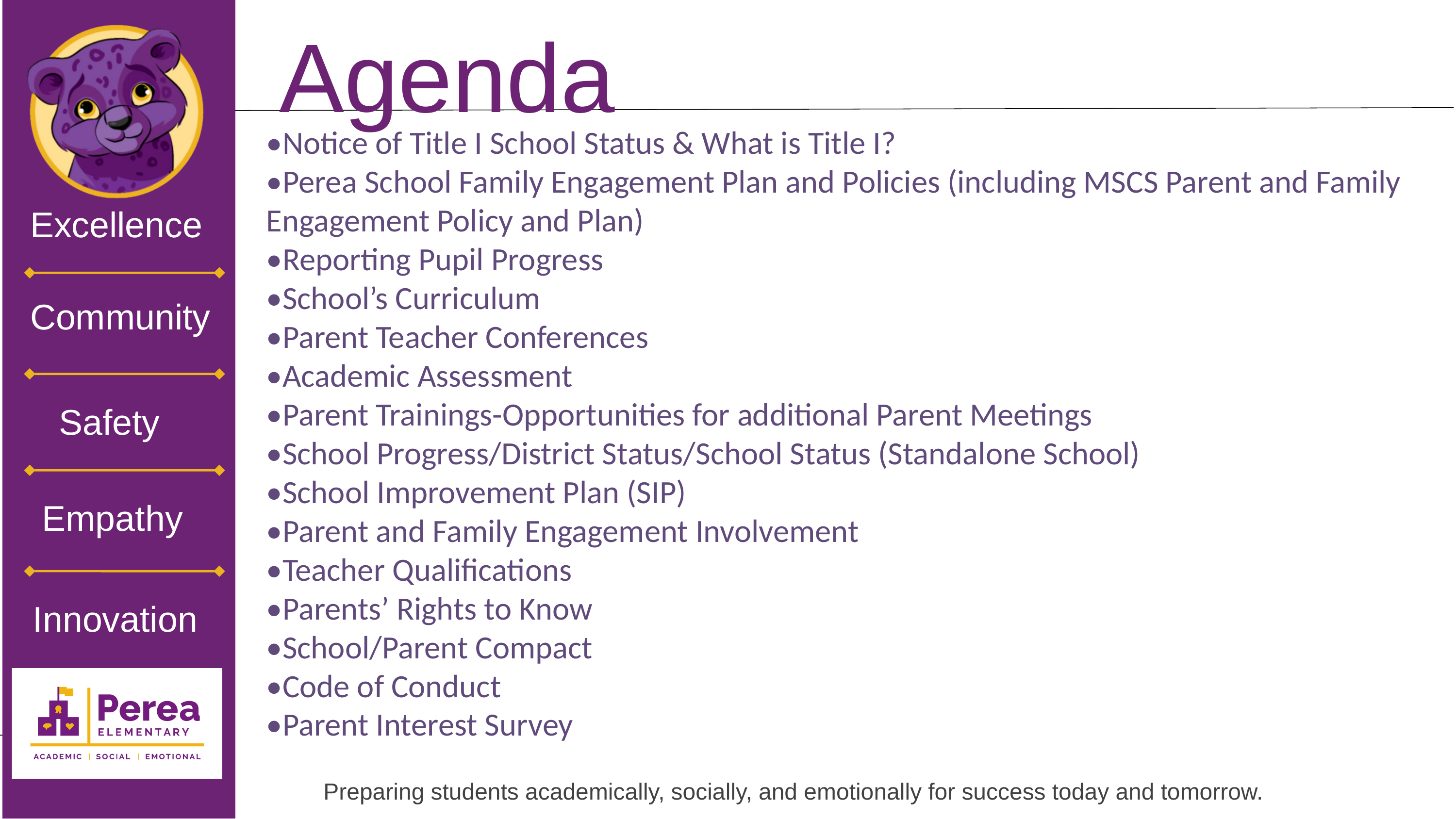

Agenda

•Notice of Title I School Status & What is Title I?
•Perea School Family Engagement Plan and Policies (including MSCS Parent and Family Engagement Policy and Plan)
•Reporting Pupil Progress
•School’s Curriculum
•Parent Teacher Conferences
•Academic Assessment
•Parent Trainings-Opportunities for additional Parent Meetings
•School Progress/District Status/School Status (Standalone School)
•School Improvement Plan (SIP)
•Parent and Family Engagement Involvement
•Teacher Qualifications
•Parents’ Rights to Know
•School/Parent Compact
•Code of Conduct
•Parent Interest Survey

Excellence

Community

Safety

Empathy

Innovation

Preparing students academically, socially, and emotionally for success today and tomorrow.